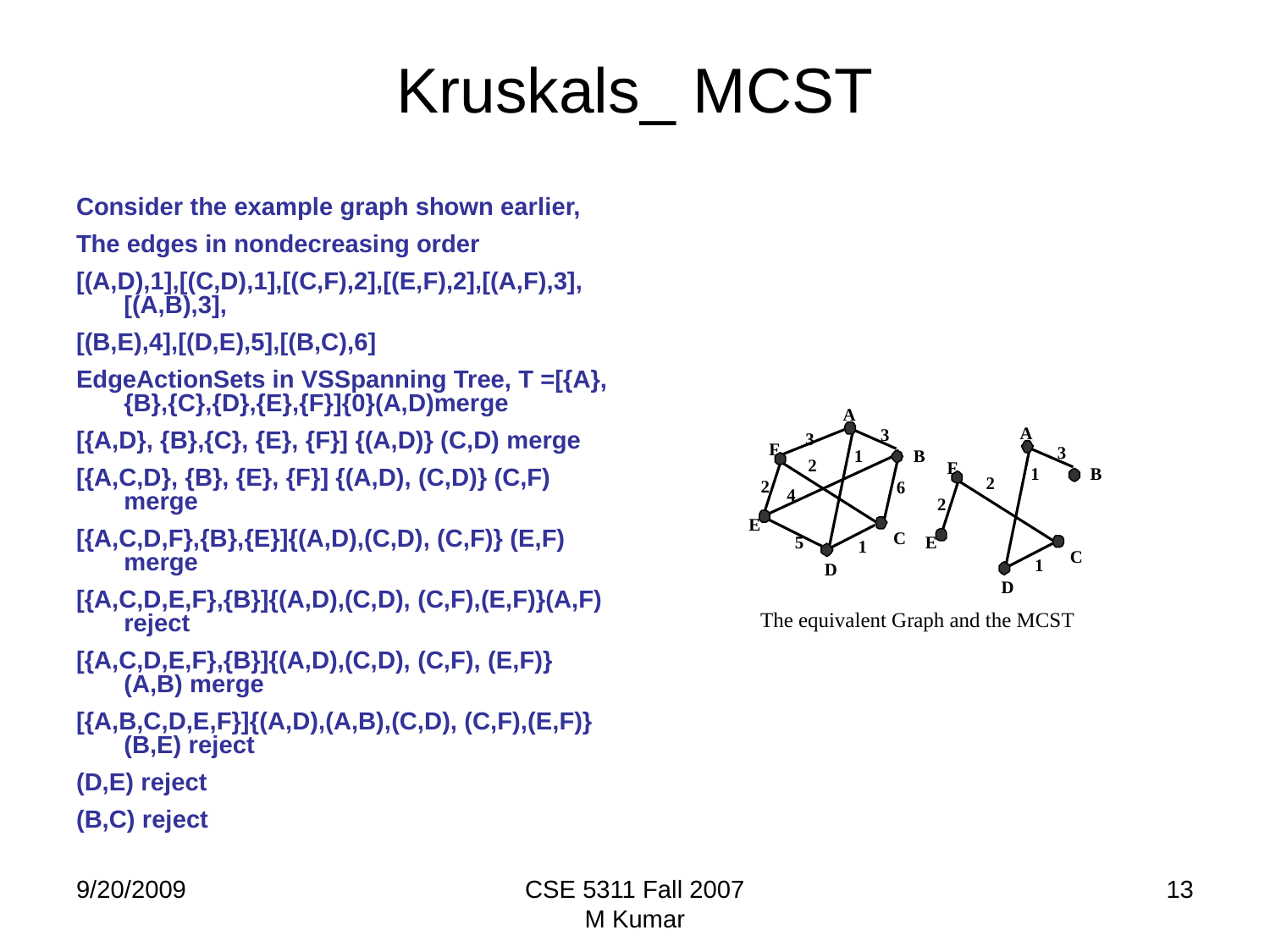

# Kruskals_ MCST
Consider the example graph shown earlier,
The edges in nondecreasing order
[(A,D),1],[(C,D),1],[(C,F),2],[(E,F),2],[(A,F),3],[(A,B),3],
[(B,E),4],[(D,E),5],[(B,C),6]
EdgeActionSets in VSSpanning Tree, T =[{A},{B},{C},{D},{E},{F}]{0}(A,D)merge
[{A,D}, {B},{C}, {E}, {F}] {(A,D)} (C,D) merge
[{A,C,D}, {B}, {E}, {F}] {(A,D), (C,D)} (C,F) merge
[{A,C,D,F},{B},{E}]{(A,D),(C,D), (C,F)} (E,F) merge
[{A,C,D,E,F},{B}]{(A,D),(C,D), (C,F),(E,F)}(A,F) reject
[{A,C,D,E,F},{B}]{(A,D),(C,D), (C,F), (E,F)}(A,B) merge
[{A,B,C,D,E,F}]{(A,D),(A,B),(C,D), (C,F),(E,F)}(B,E) reject
(D,E) reject
(B,C) reject

A

A

3

3

F

3

1

B

2

F

1

B

2

2

6

4

2

E

C

5

E

1

C

1

D

D

The equivalent Graph and the MCST

9/20/2009
CSE 5311 Fall 2007
M Kumar
13